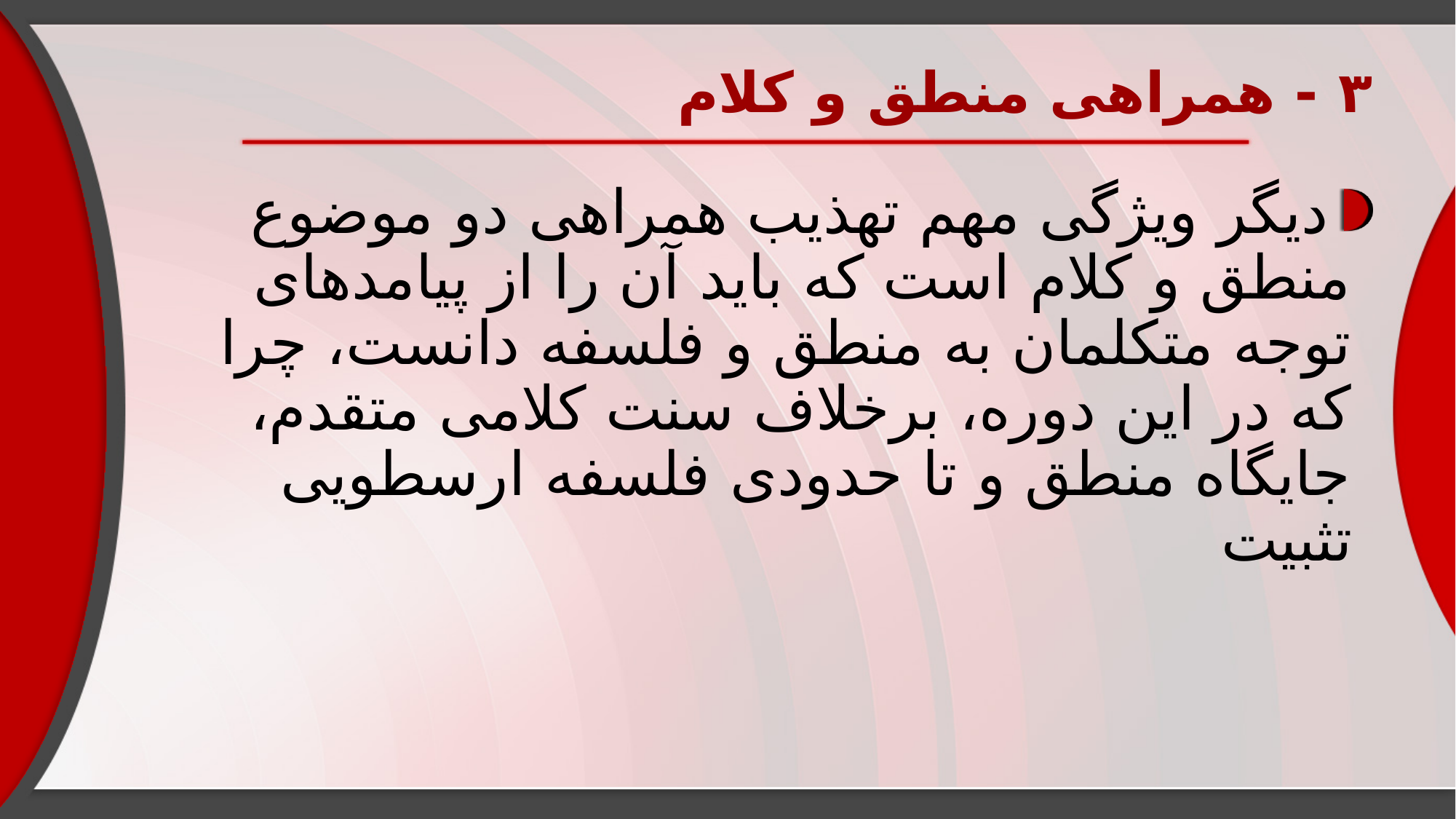

# ۳ - همراهی منطق و کلام
دیگر ویژگی مهم تهذیب همراهی دو موضوع منطق و کلام است که باید آن را از پیامدهای توجه متکلمان به منطق و فلسفه دانست، چرا که در این دوره، برخلاف سنت کلامی متقدم، جایگاه منطق و تا حدودی فلسفه ارسطویی تثبیت